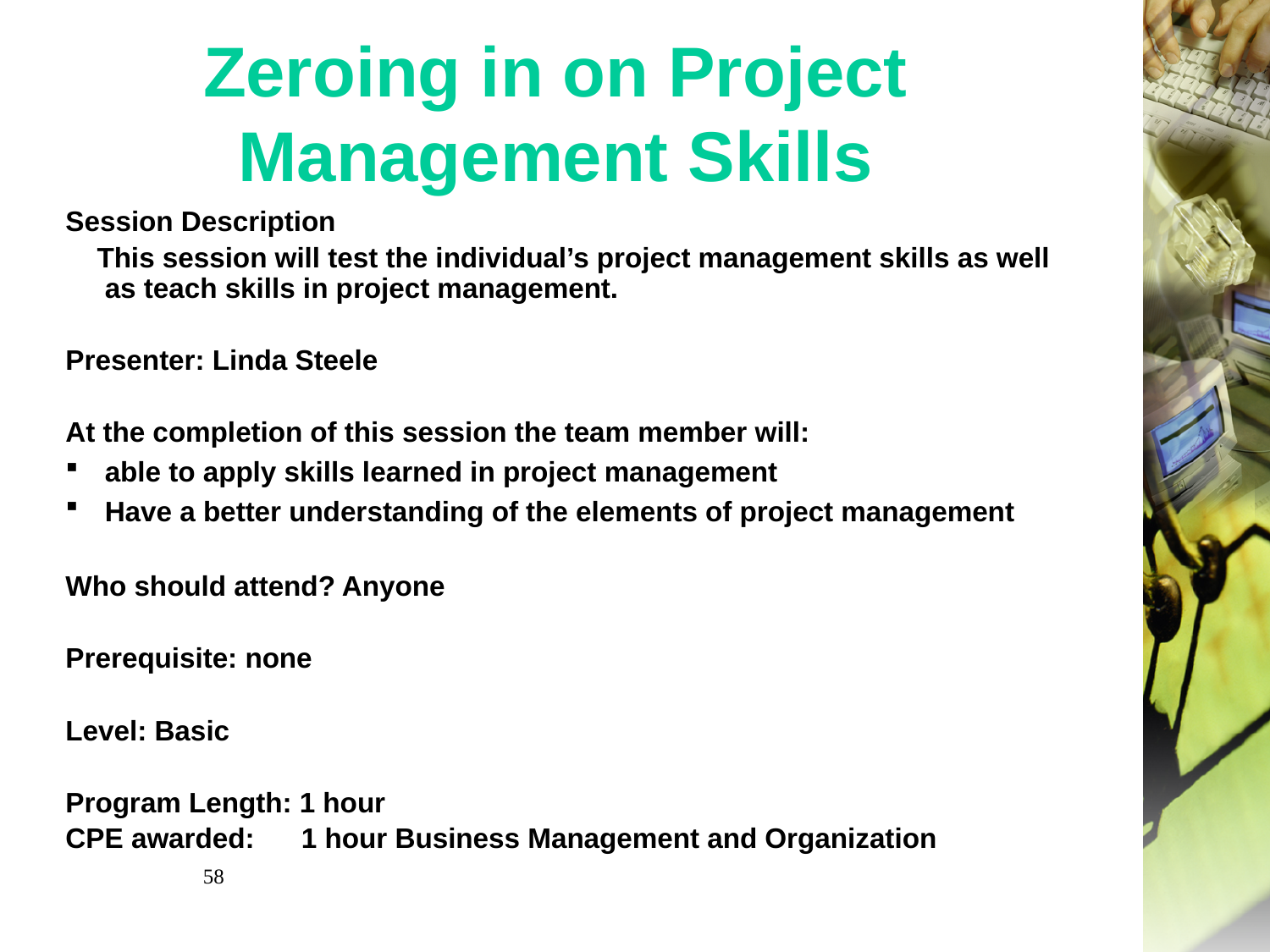

# Zeroing in on Project Management Skills
Session Description
    This session will test the individual’s project management skills as well as teach skills in project management.

Presenter: Linda Steele

At the completion of this session the team member will:
able to apply skills learned in project management
Have a better understanding of the elements of project management

Who should attend? Anyone

Prerequisite: none

Level: Basic

Program Length: 1 hour
CPE awarded:      1 hour Business Management and Organization

58